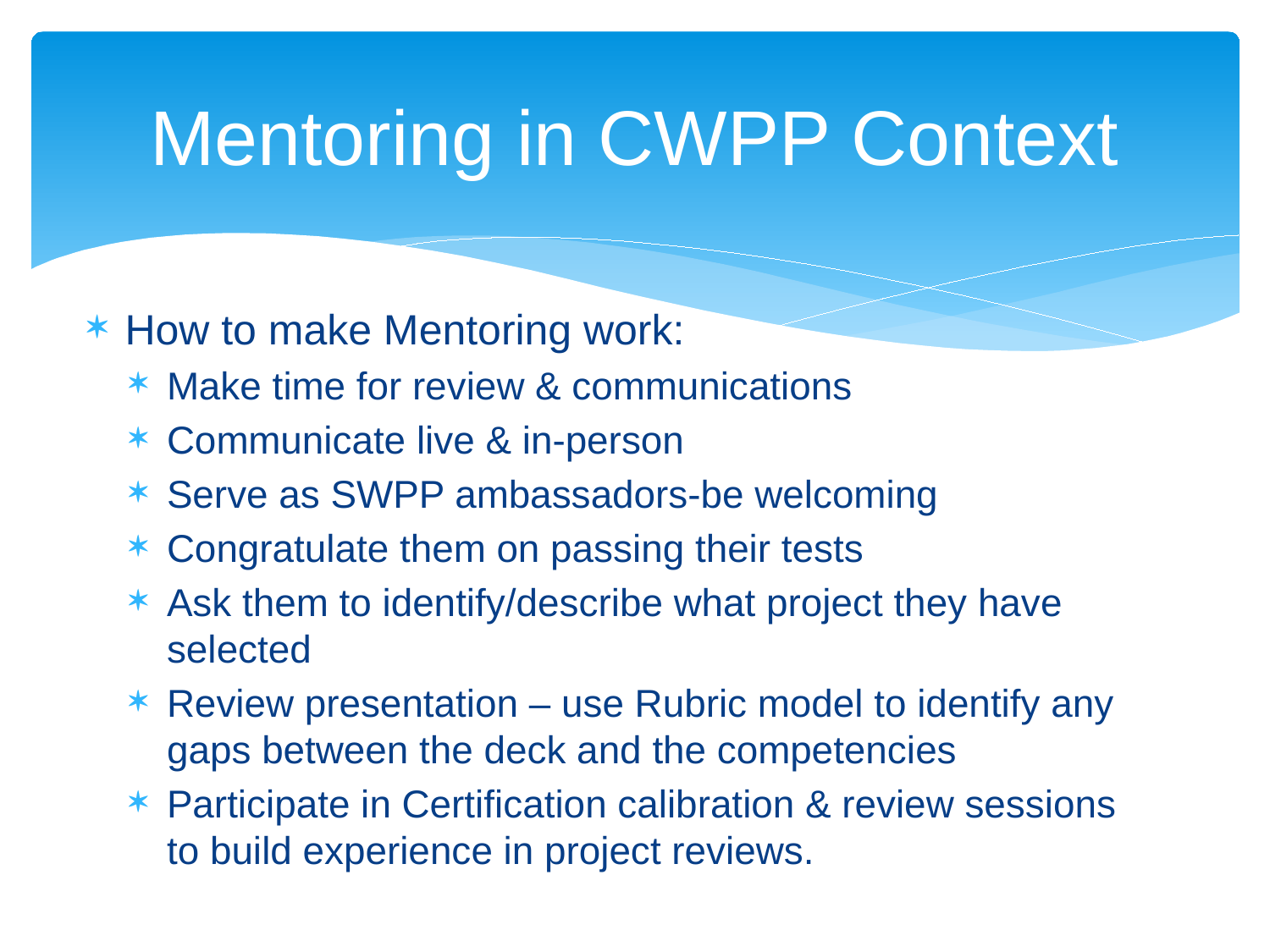

# Mentoring in CWPP Context
How to make Mentoring work:
Make time for review & communications
Communicate live & in-person
Serve as SWPP ambassadors-be welcoming
Congratulate them on passing their tests
Ask them to identify/describe what project they have selected
Review presentation – use Rubric model to identify any gaps between the deck and the competencies
Participate in Certification calibration & review sessions to build experience in project reviews.